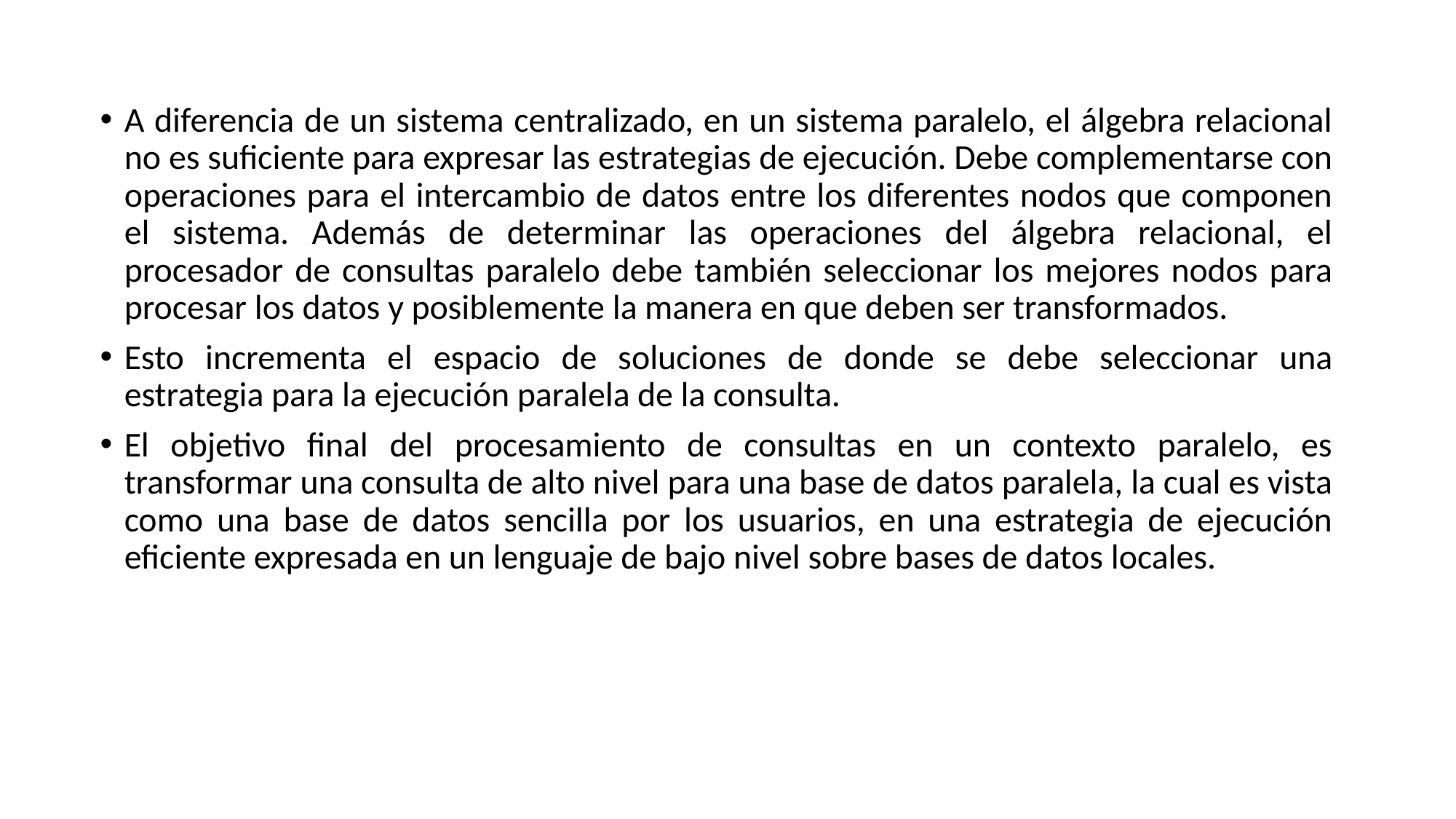

A diferencia de un sistema centralizado, en un sistema paralelo, el álgebra relacional no es suficiente para expresar las estrategias de ejecución. Debe complementarse con operaciones para el intercambio de datos entre los diferentes nodos que componen el sistema. Además de determinar las operaciones del álgebra relacional, el procesador de consultas paralelo debe también seleccionar los mejores nodos para procesar los datos y posiblemente la manera en que deben ser transformados.
Esto incrementa el espacio de soluciones de donde se debe seleccionar una estrategia para la ejecución paralela de la consulta.
El objetivo final del procesamiento de consultas en un contexto paralelo, es transformar una consulta de alto nivel para una base de datos paralela, la cual es vista como una base de datos sencilla por los usuarios, en una estrategia de ejecución eficiente expresada en un lenguaje de bajo nivel sobre bases de datos locales.